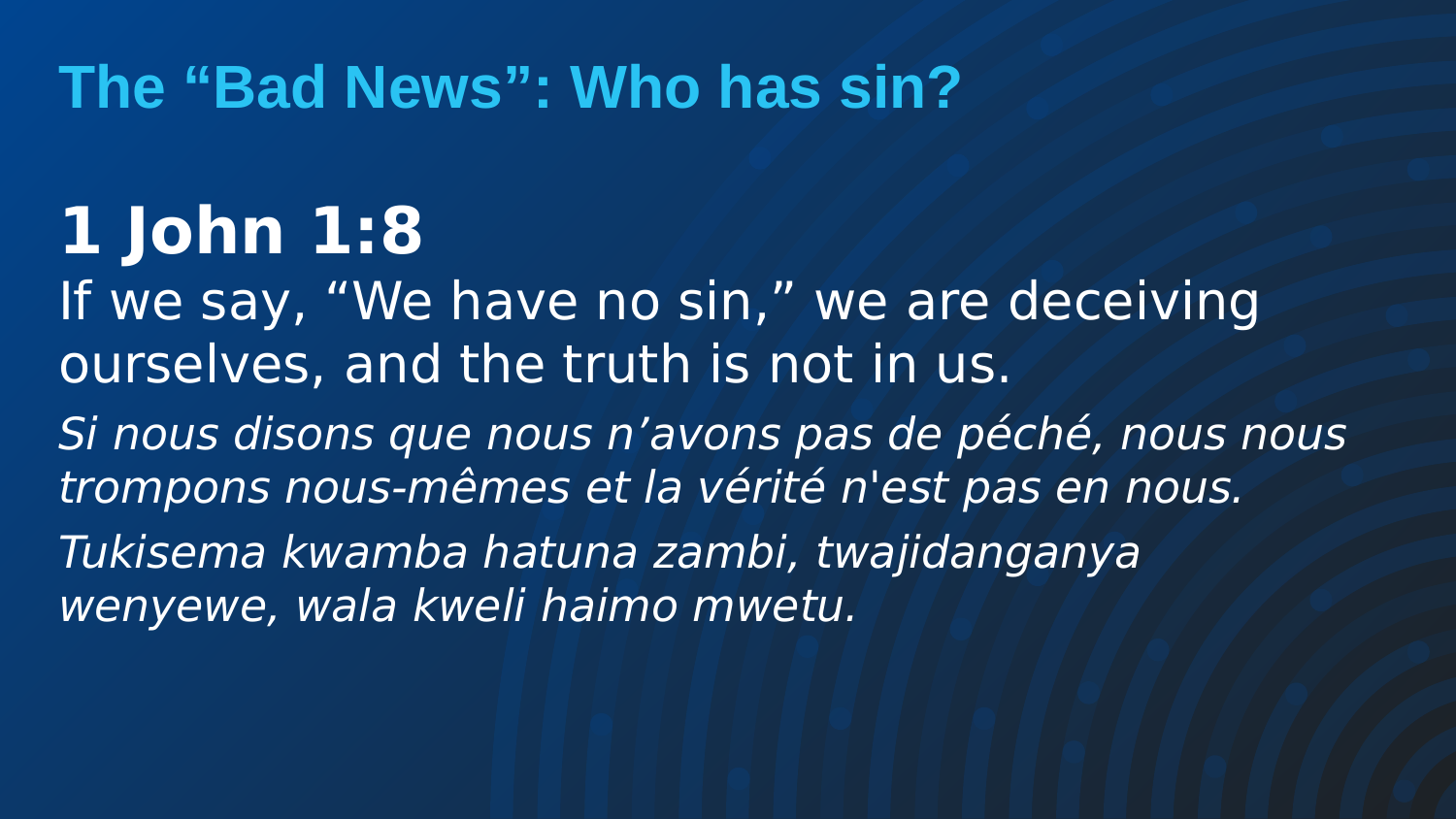

# The “Bad News”: Who has sin?
1 John 1:8
If we say, “We have no sin,” we are deceiving ourselves, and the truth is not in us.
Si nous disons que nous n’avons pas de péché, nous nous trompons nous-mêmes et la vérité n'est pas en nous.
Tukisema kwamba hatuna zambi, twajidanganya wenyewe, wala kweli haimo mwetu.
25